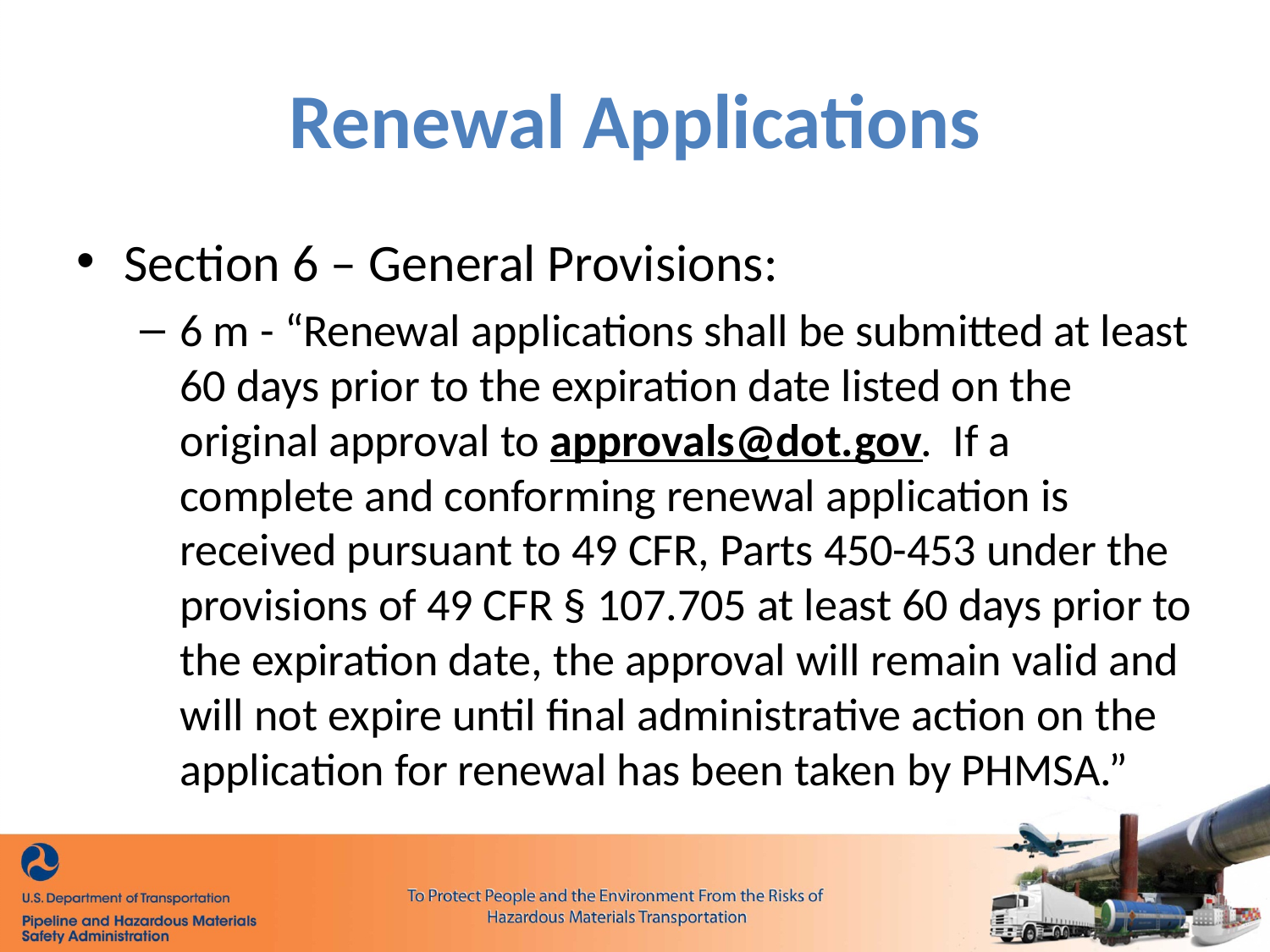

# Renewal Applications
Section 6 – General Provisions:
6 m - “Renewal applications shall be submitted at least 60 days prior to the expiration date listed on the original approval to approvals@dot.gov.  If a complete and conforming renewal application is received pursuant to 49 CFR, Parts 450-453 under the provisions of 49 CFR § 107.705 at least 60 days prior to the expiration date, the approval will remain valid and will not expire until final administrative action on the application for renewal has been taken by PHMSA.”